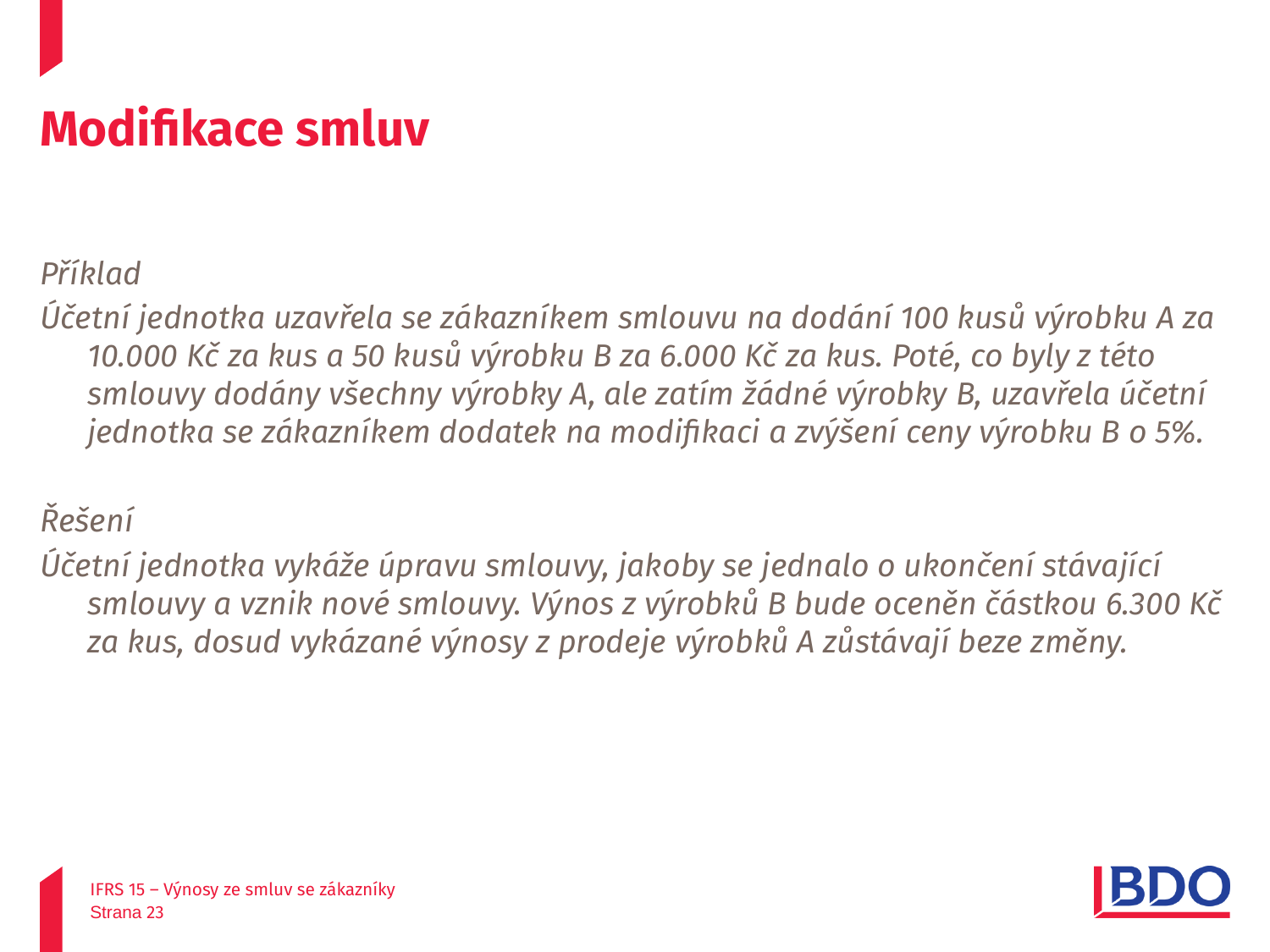

# Modifikace smluv
Příklad
Účetní jednotka uzavřela se zákazníkem smlouvu na dodání 100 kusů výrobku A za 10.000 Kč za kus a 50 kusů výrobku B za 6.000 Kč za kus. Poté, co byly z této smlouvy dodány všechny výrobky A, ale zatím žádné výrobky B, uzavřela účetní jednotka se zákazníkem dodatek na modifikaci a zvýšení ceny výrobku B o 5%.

Řešení
Účetní jednotka vykáže úpravu smlouvy, jakoby se jednalo o ukončení stávající smlouvy a vznik nové smlouvy. Výnos z výrobků B bude oceněn částkou 6.300 Kč za kus, dosud vykázané výnosy z prodeje výrobků A zůstávají beze změny.

IFRS 15 – Výnosy ze smluv se zákazníky
Strana 23